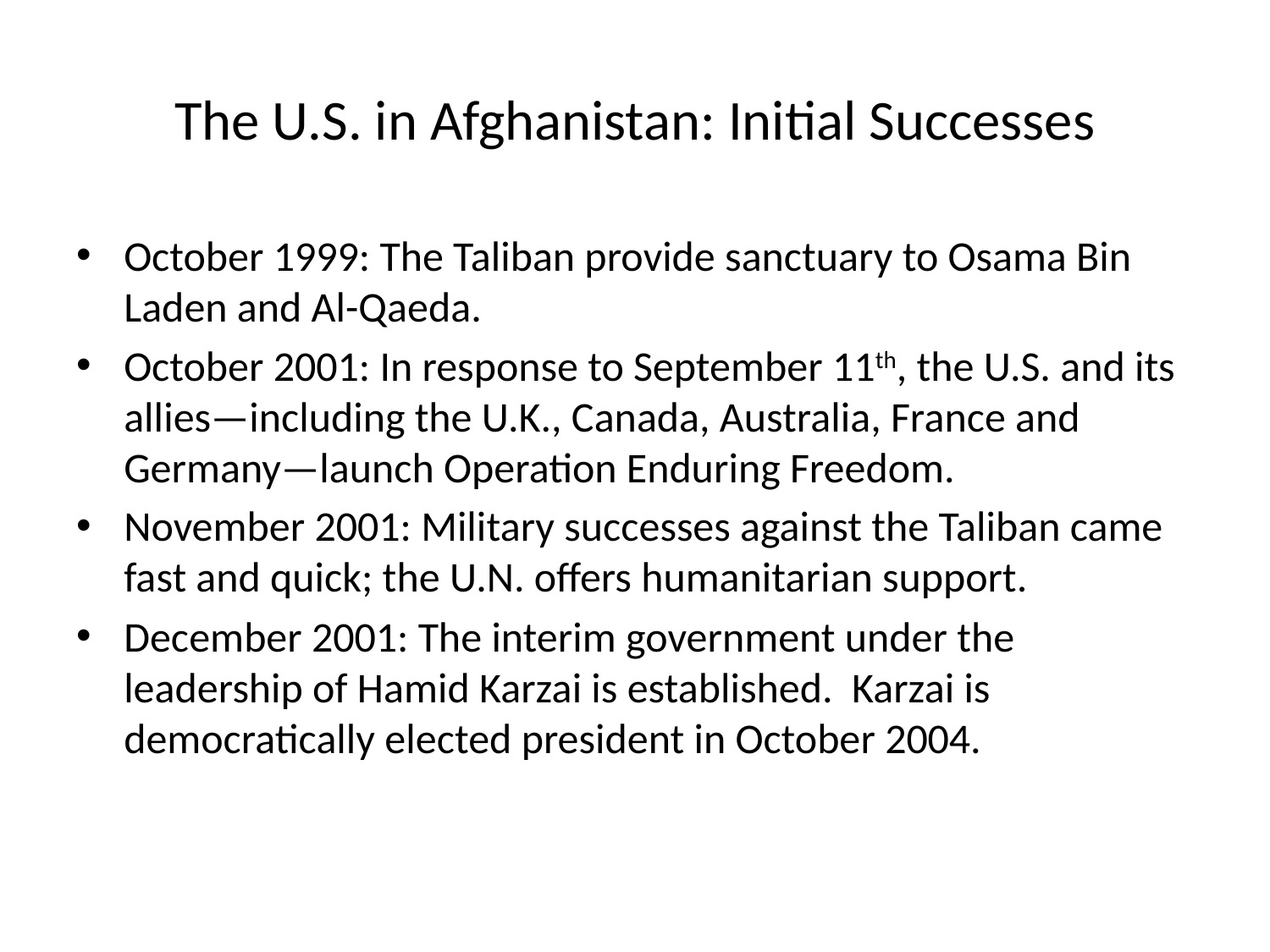

# The U.S. in Afghanistan: Initial Successes
October 1999: The Taliban provide sanctuary to Osama Bin Laden and Al-Qaeda.
October 2001: In response to September 11th, the U.S. and its allies—including the U.K., Canada, Australia, France and Germany—launch Operation Enduring Freedom.
November 2001: Military successes against the Taliban came fast and quick; the U.N. offers humanitarian support.
December 2001: The interim government under the leadership of Hamid Karzai is established.  Karzai is democratically elected president in October 2004.